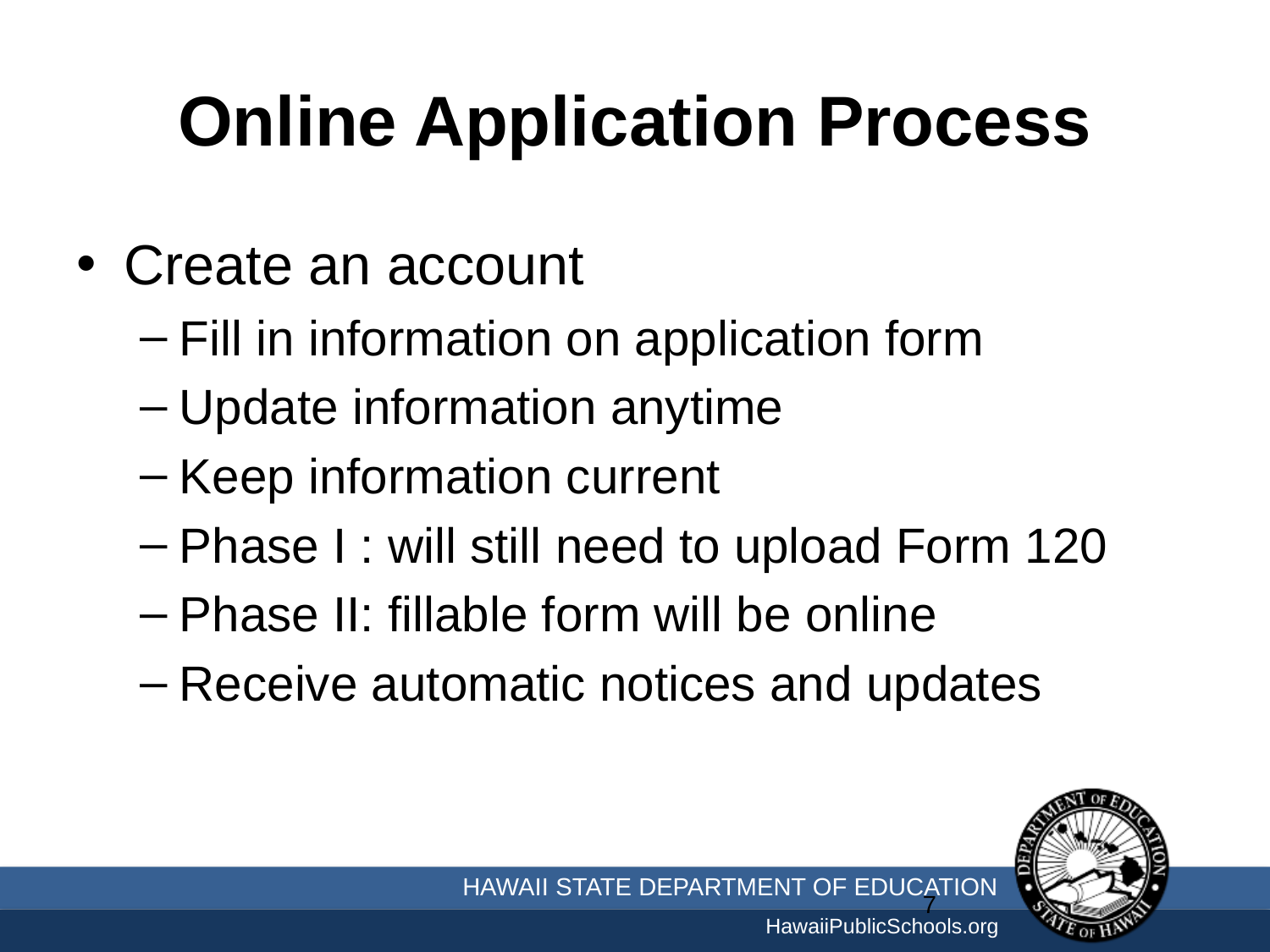

# Online Application Process
Create an account
Fill in information on application form
Update information anytime
Keep information current
Phase I : will still need to upload Form 120
Phase II: fillable form will be online
Receive automatic notices and updates

7